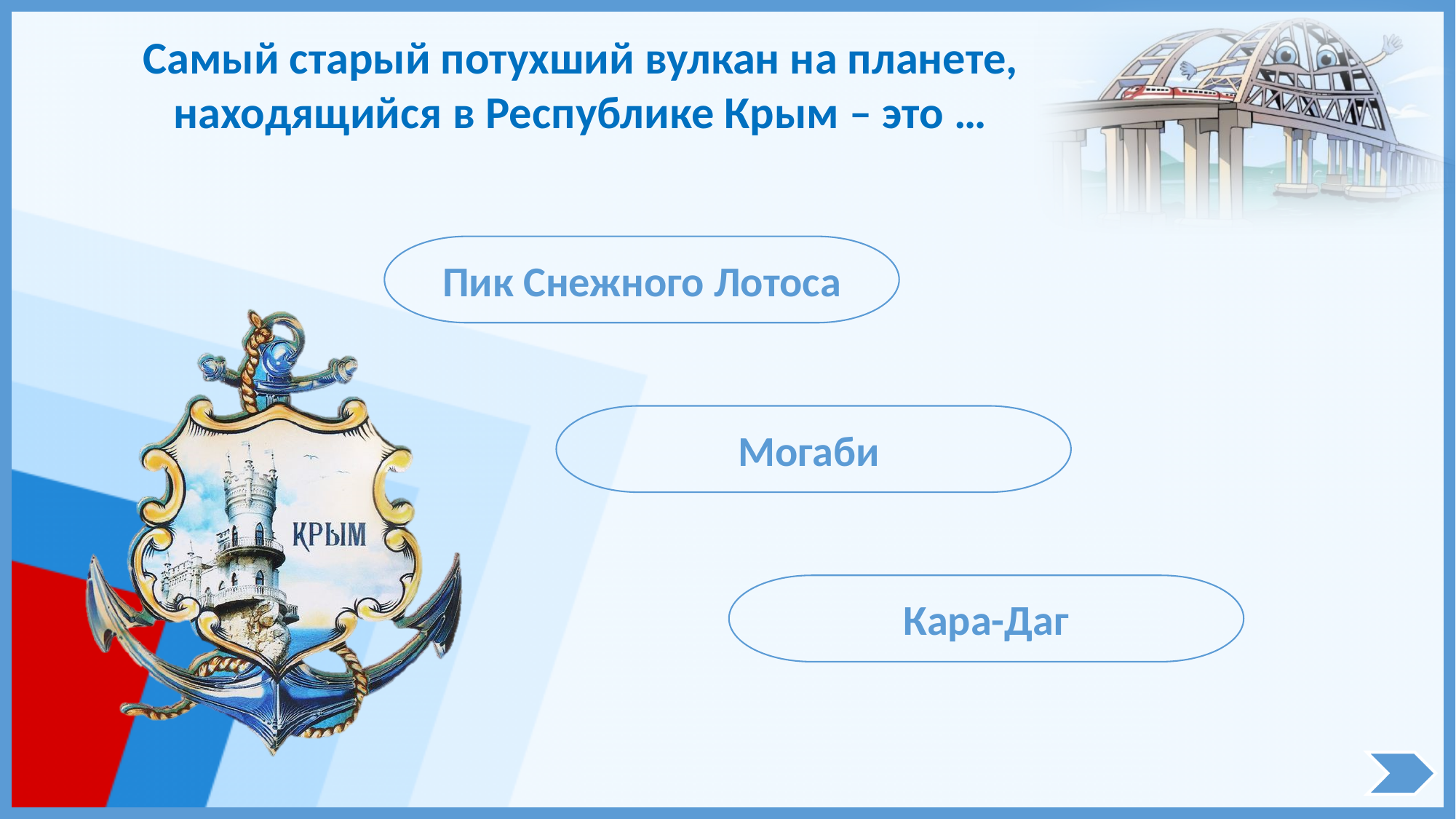

Самый старый потухший вулкан на планете, находящийся в Республике Крым – это …
Пик Снежного Лотоса
Могаби
Кара-Даг